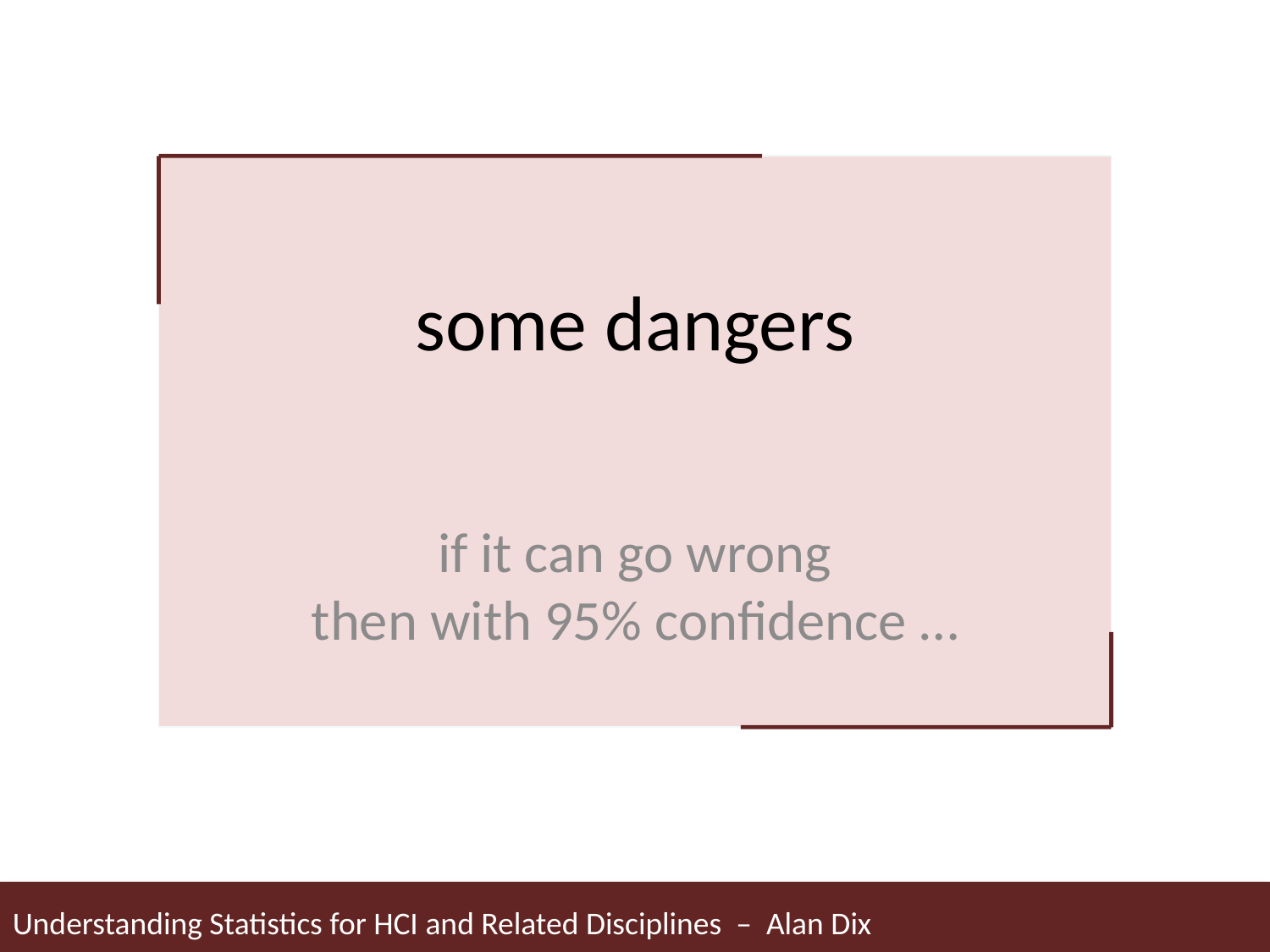

# some dangers
if it can go wrong
then with 95% confidence …